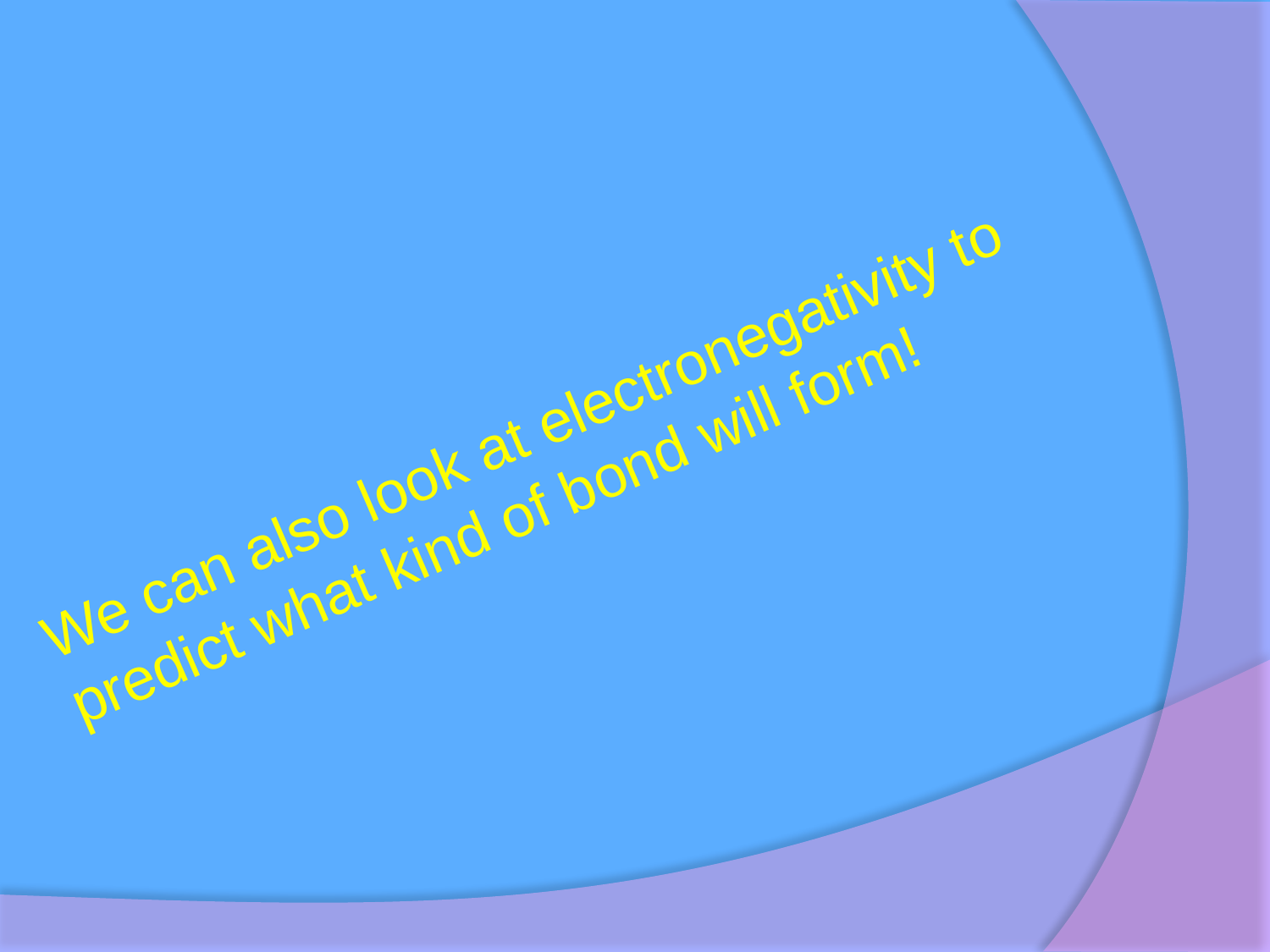

# We can also look at electronegativity to predict what kind of bond will form!